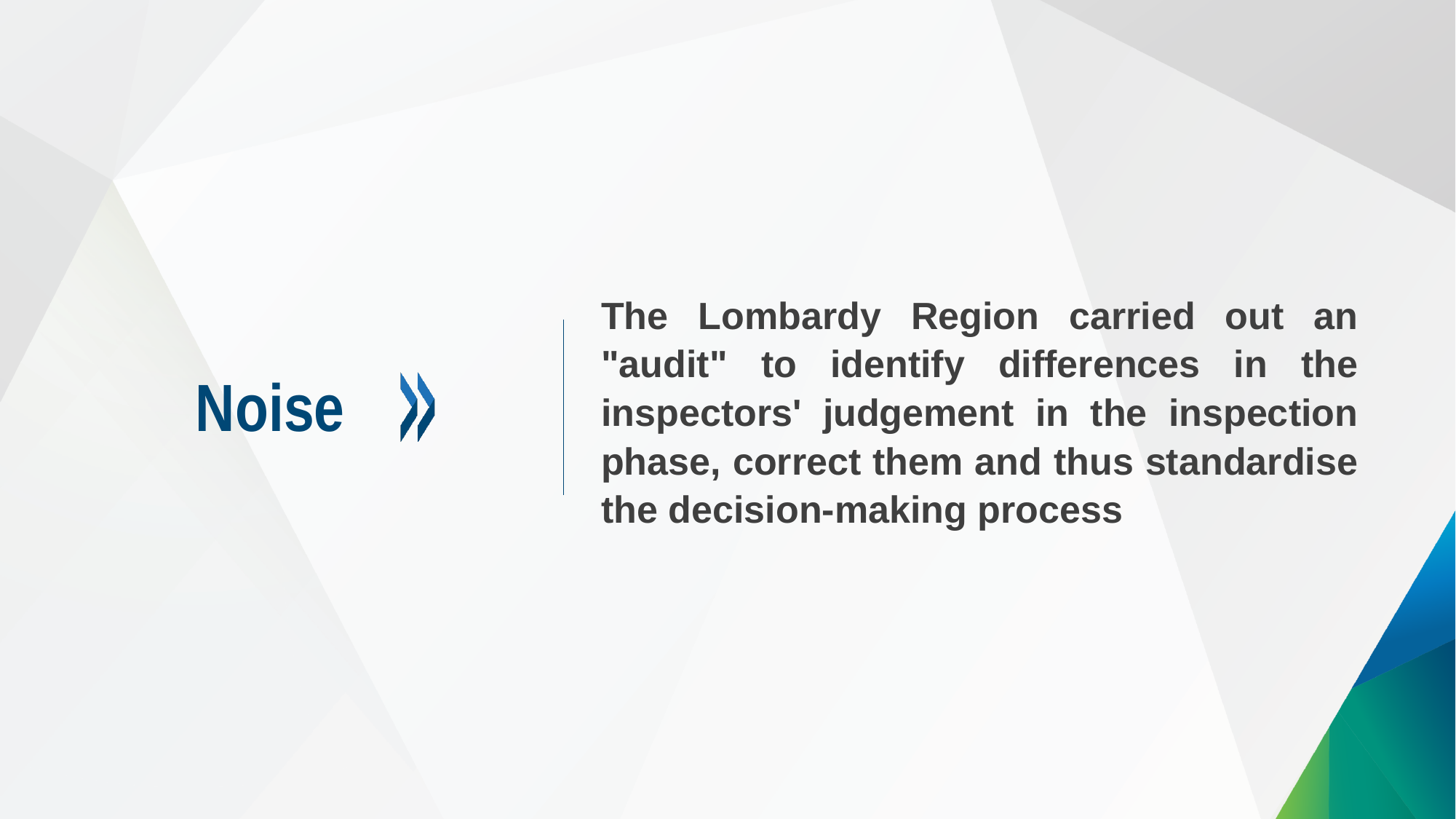

The Lombardy Region carried out an "audit" to identify differences in the inspectors' judgement in the inspection phase, correct them and thus standardise the decision-making process
Noise